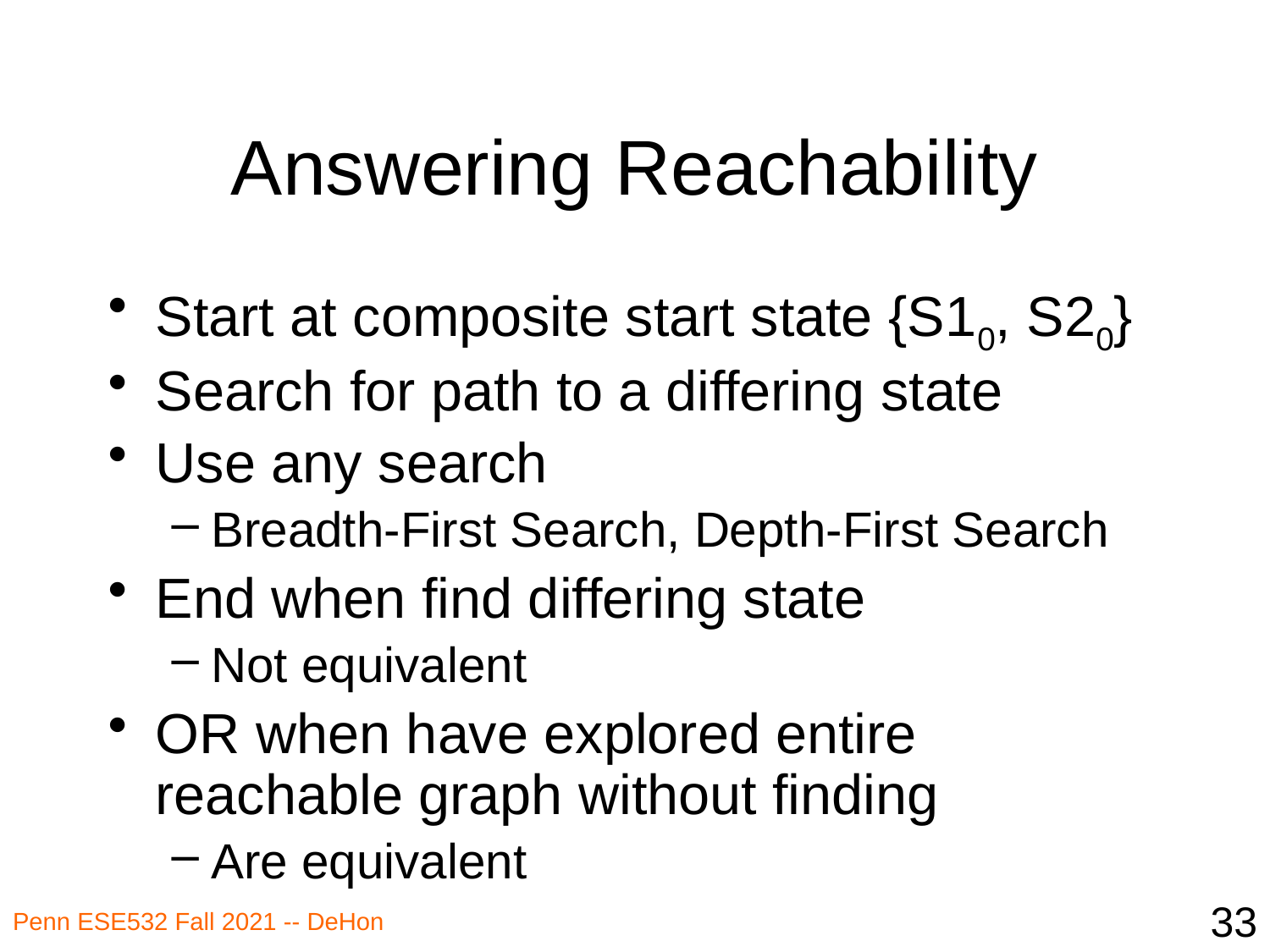

# Answering Reachability
Start at composite start state {S10, S20}
Search for path to a differing state
Use any search
Breadth-First Search, Depth-First Search
End when find differing state
Not equivalent
OR when have explored entire reachable graph without finding
Are equivalent
33
Penn ESE532 Fall 2021 -- DeHon